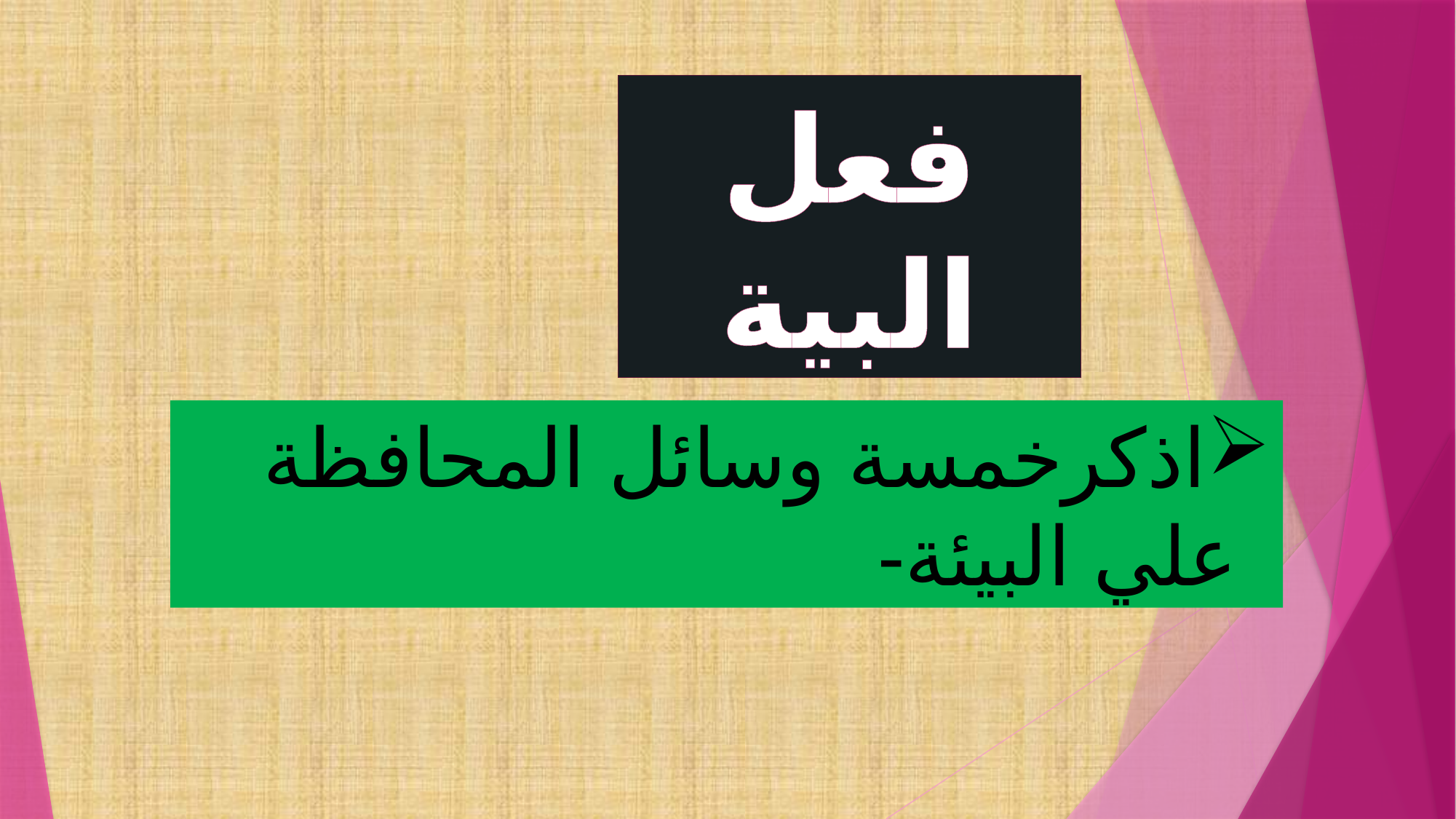

فعل البية
اذكرخمسة وسائل المحافظة علي البيئة-